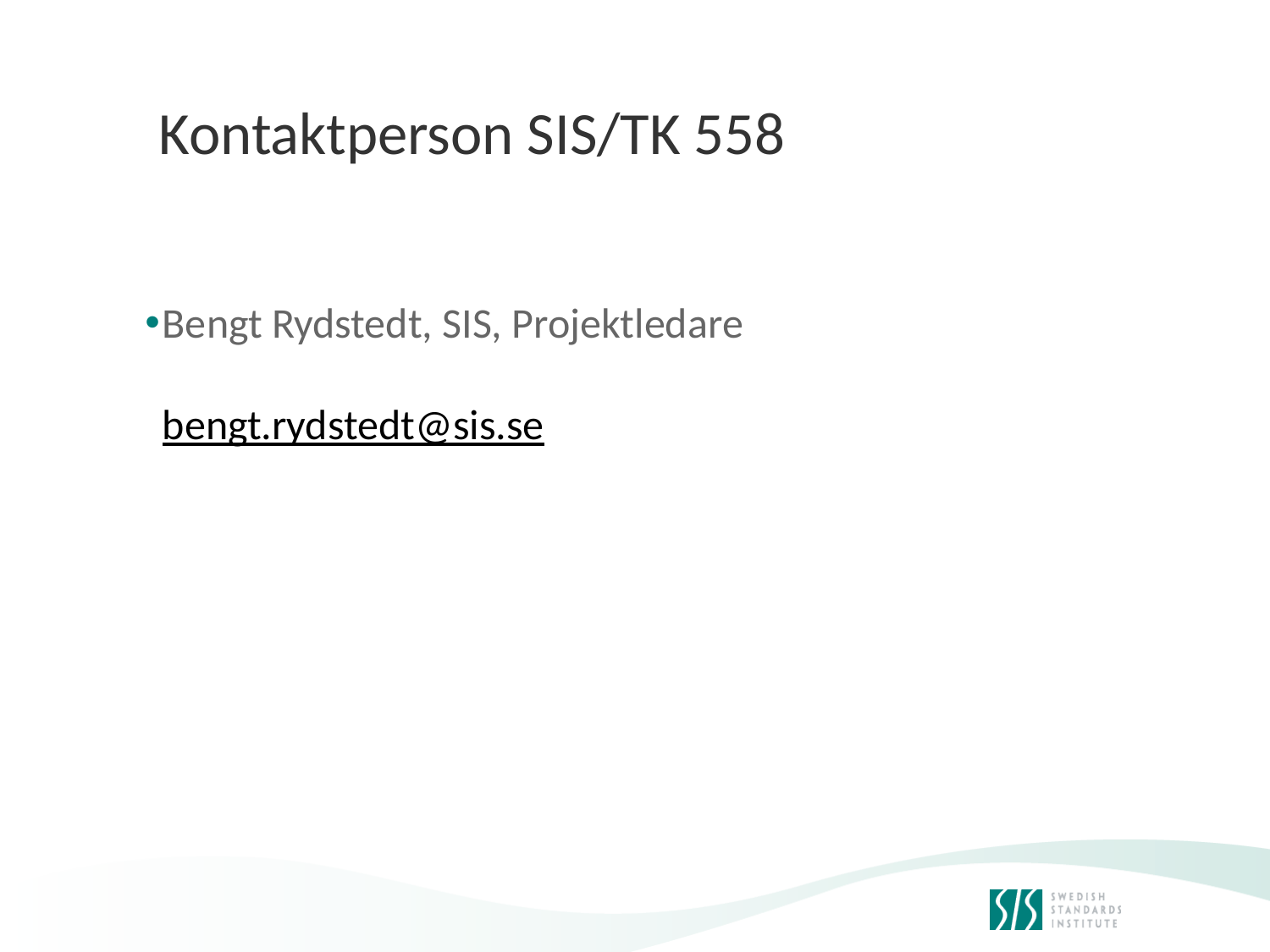

# Kontaktperson SIS/TK 558
Bengt Rydstedt, SIS, Projektledare
bengt.rydstedt@sis.se